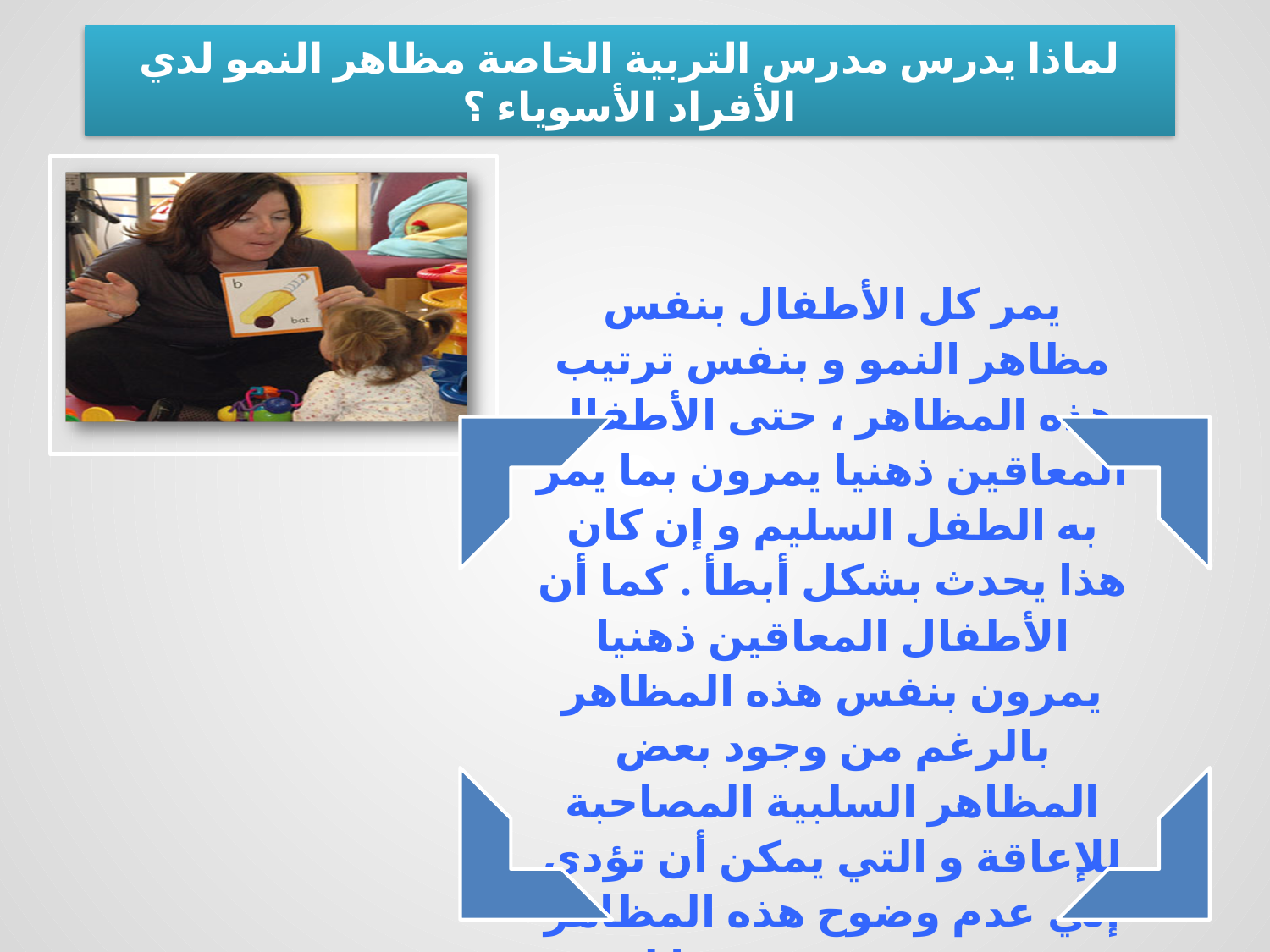

# لماذا يدرس مدرس التربية الخاصة مظاهر النمو لدي الأفراد الأسوياء ؟